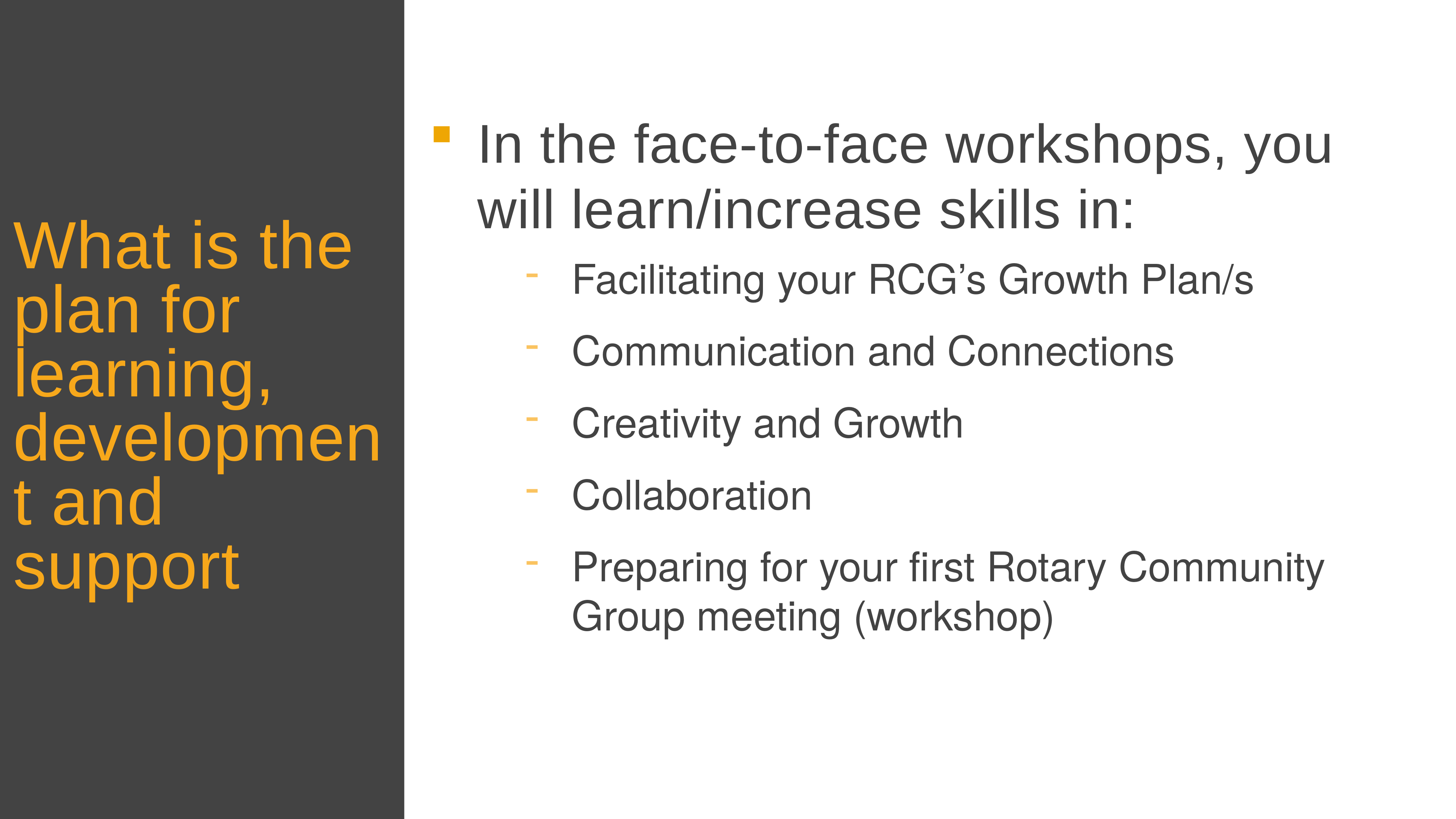

In the face-to-face workshops, you will learn/increase skills in:
Facilitating your RCG’s Growth Plan/s
Communication and Connections
Creativity and Growth
Collaboration
Preparing for your first Rotary Community Group meeting (workshop)
What is the plan for learning, development and support